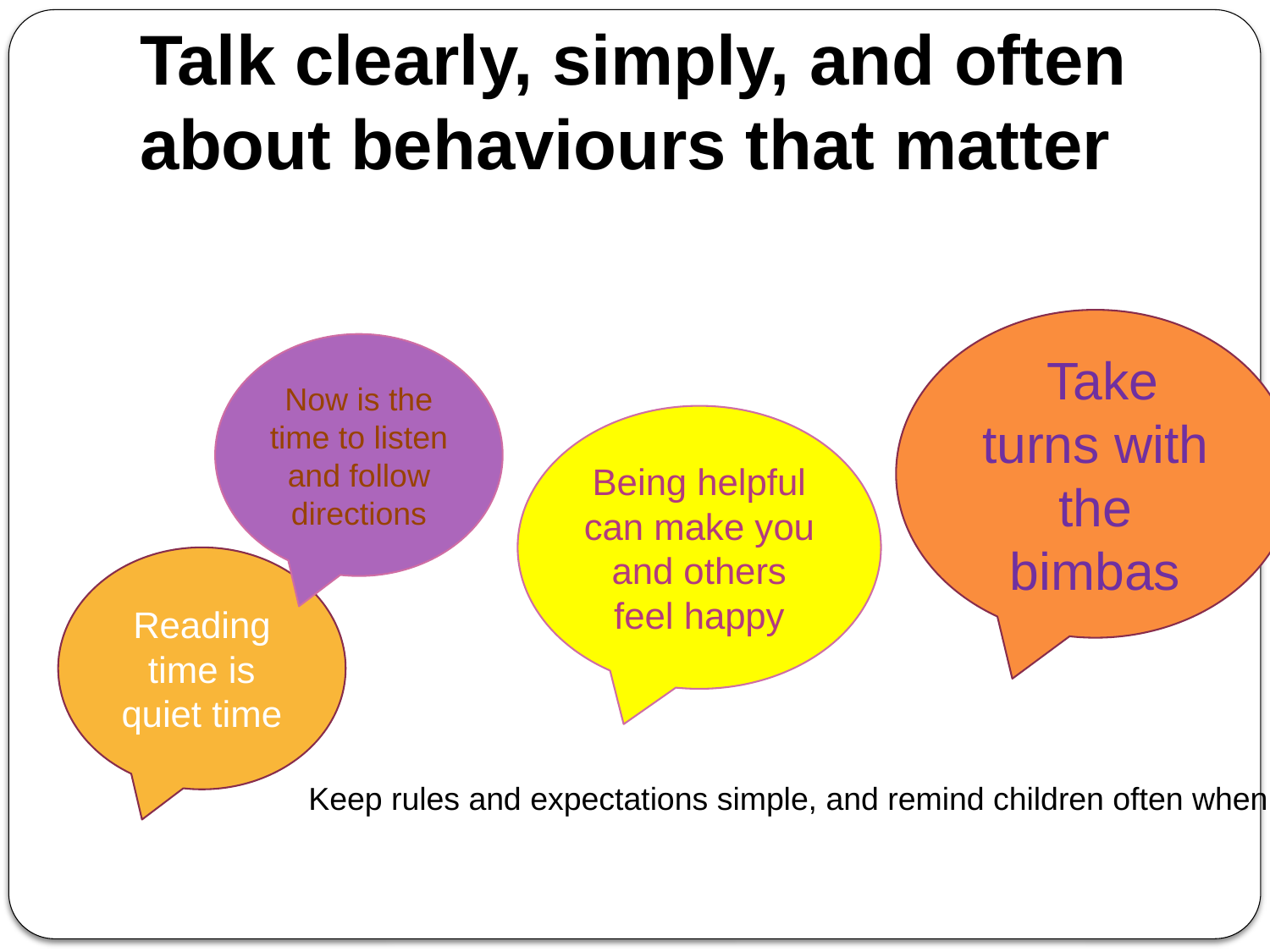

# Talk clearly, simply, and often about behaviours that matter
 Take turns with the bimbas
Now is the time to listen and follow directions
Being helpful can make you and others feel happy
Reading time is quiet time
Keep rules and expectations simple, and remind children often when it’s time to follow them